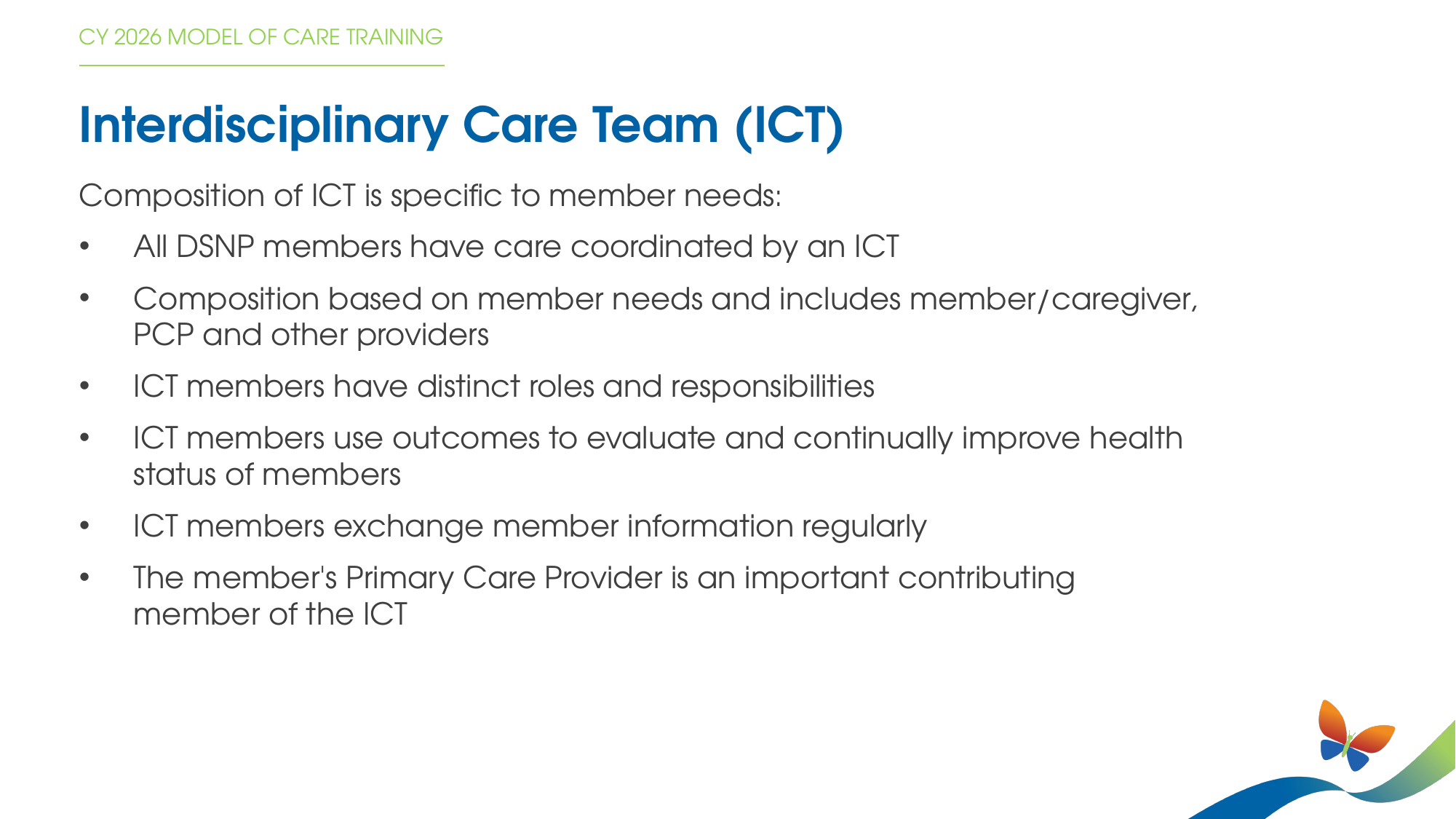

CY 2026 MODEL OF CARE TRAINING
Interdisciplinary Care Team (ICT)

Composition of ICT is specific to member needs:
All DSNP members have care coordinated by an ICT
Composition based on member needs and includes member/caregiver, PCP and other providers
ICT members have distinct roles and responsibilities
ICT members use outcomes to evaluate and continually improve health status of members
ICT members exchange member information regularly
The member's Primary Care Provider is an important contributing member of the ICT